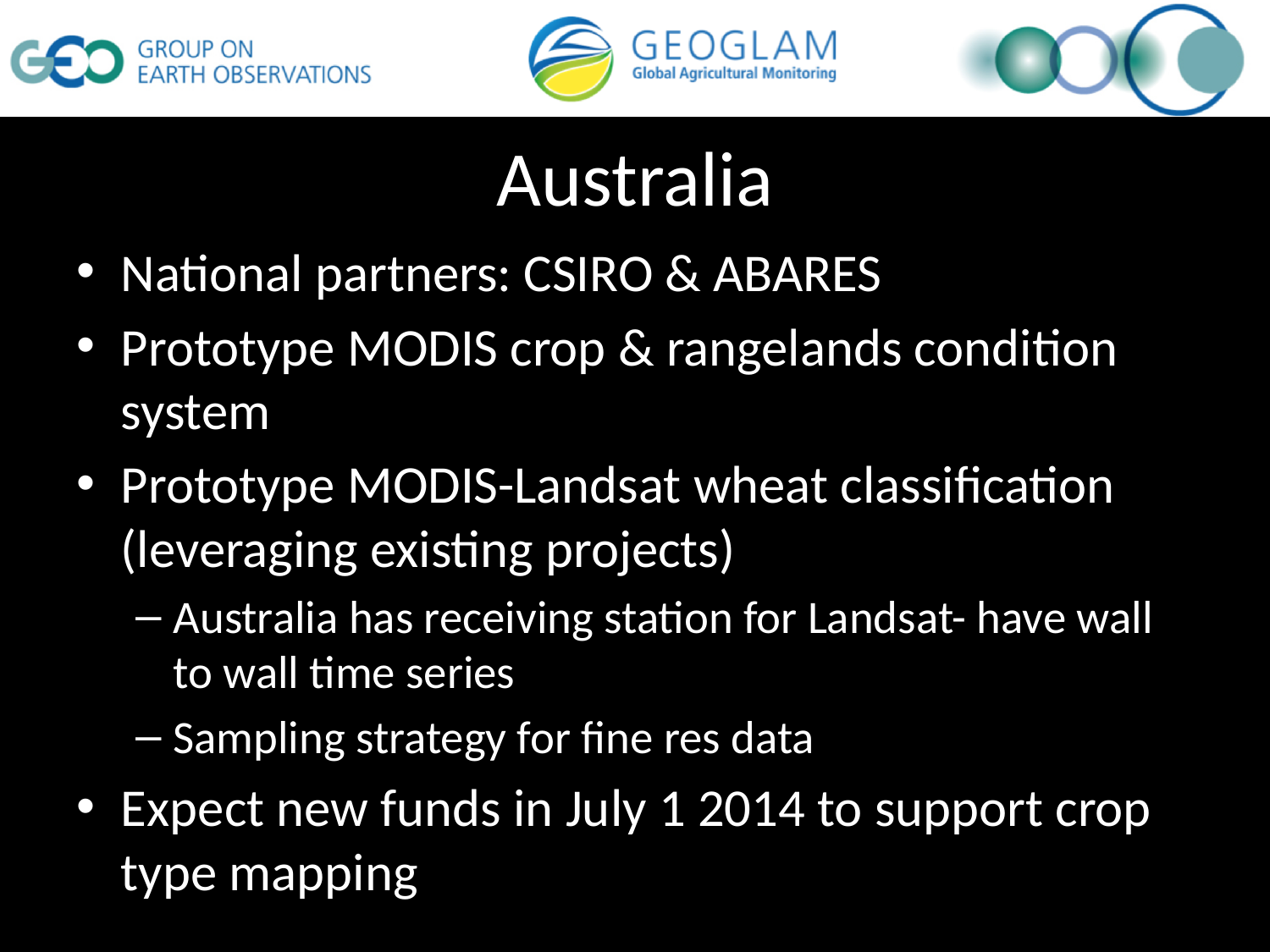

# Australia
National partners: CSIRO & ABARES
Prototype MODIS crop & rangelands condition system
Prototype MODIS-Landsat wheat classification (leveraging existing projects)
Australia has receiving station for Landsat- have wall to wall time series
Sampling strategy for fine res data
Expect new funds in July 1 2014 to support crop type mapping